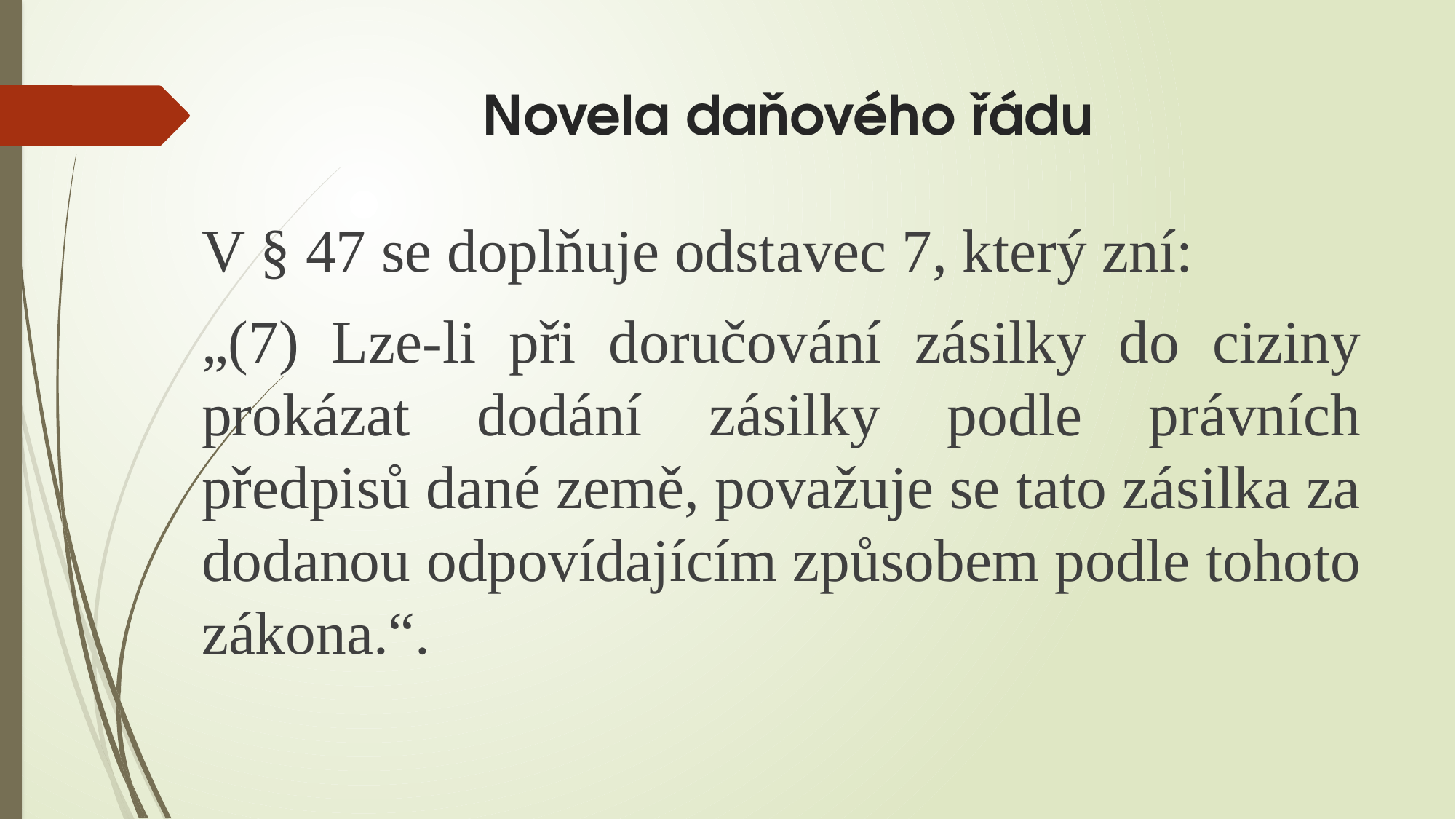

# Novela daňového řádu
V § 47 se doplňuje odstavec 7, který zní:
„(7) Lze-li při doručování zásilky do ciziny prokázat dodání zásilky podle právních předpisů dané země, považuje se tato zásilka za dodanou odpovídajícím způsobem podle tohoto zákona.“.